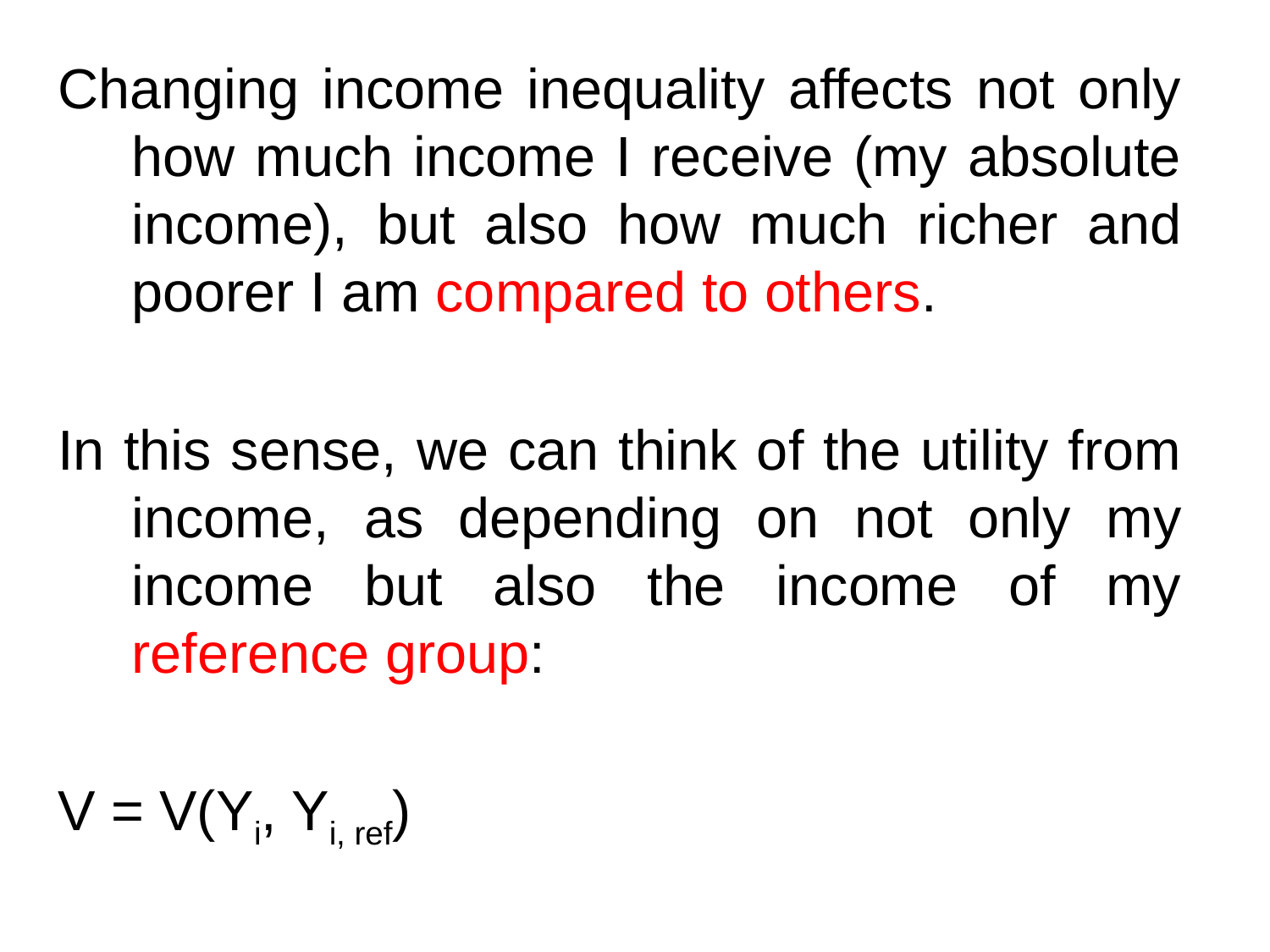

Changing income inequality affects not only how much income I receive (my absolute income), but also how much richer and poorer I am compared to others.

In this sense, we can think of the utility from income, as depending on not only my income but also the income of my reference group:

V = V(Yi, Yi, ref)